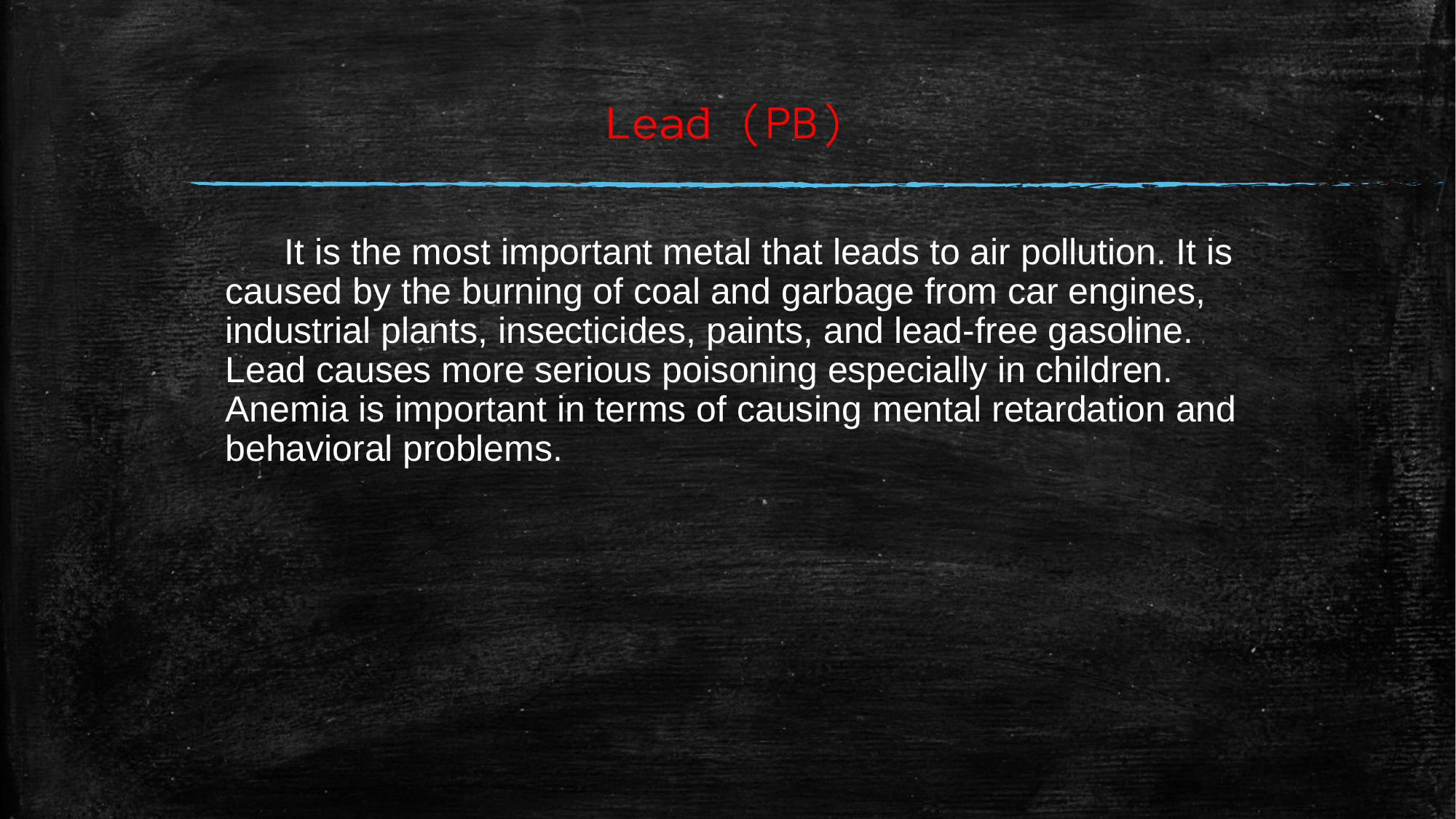

# Lead (PB)
         It is the most important metal that leads to air pollution. It is caused by the burning of coal and garbage from car engines, industrial plants, insecticides, paints, and lead-free gasoline. Lead causes more serious poisoning especially in children. Anemia is important in terms of causing mental retardation and behavioral problems.